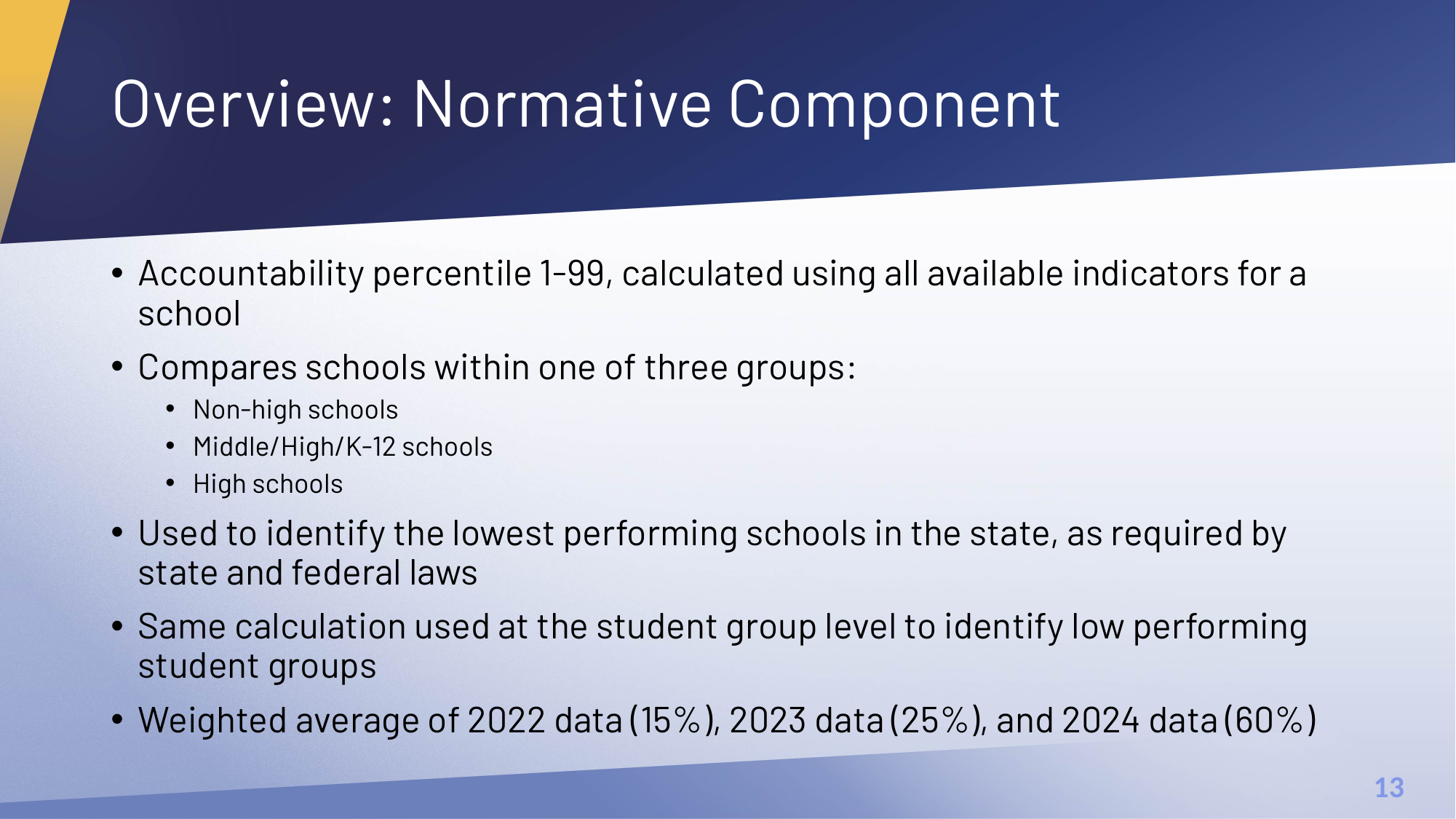

# Overview: Normative Component
Accountability percentile 1-99, calculated using all available indicators for a school
Compares schools within one of three groups:
Non-high schools
Middle/High/K-12 schools
High schools
Used to identify the lowest performing schools in the state, as required by state and federal laws
Same calculation used at the student group level to identify low performing student groups
Weighted average of 2022 data (15%), 2023 data (25%), and 2024 data (60%)